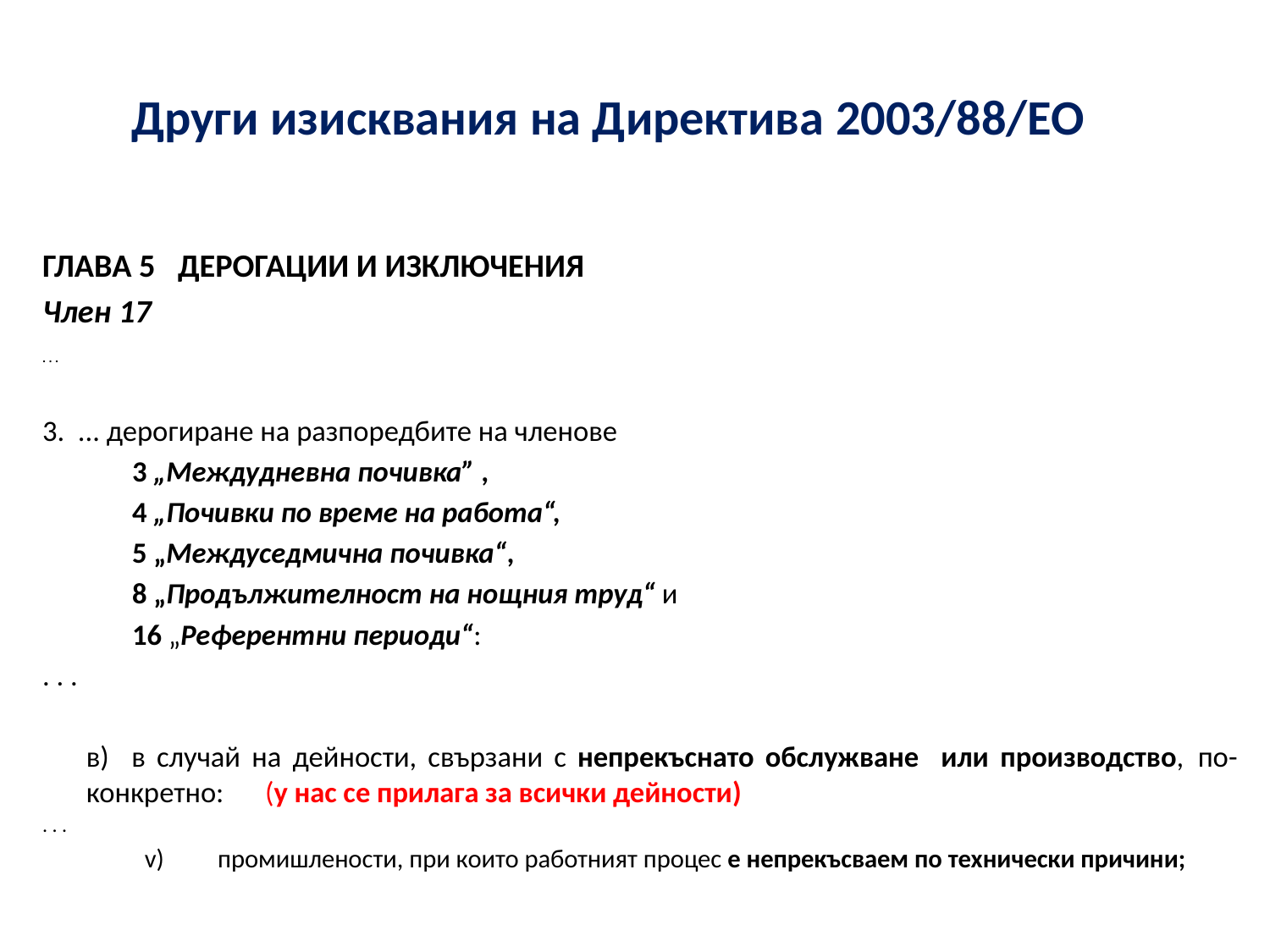

Други изисквания на Директива 2003/88/ЕО

ГЛАВА 5   ДЕРОГАЦИИ И ИЗКЛЮЧЕНИЯ
Член 17

. . .

3.  ... дерогиране на разпоредбите на членове
 			       3 „Междудневна почивка” ,
			       4 „Почивки по време на работа“,
			       5 „Междуседмична почивка“,
			       8 „Продължителност на нощния труд“ и
			       16 „Референтни периоди“:
. . .

	в)  в случай на дейности, свързани с непрекъснато обслужване  или производство, 	по-конкретно:			     (у нас се прилага за всички дейности)
. . .
промишлености, при които работният процес е непрекъсваем по технически причини;